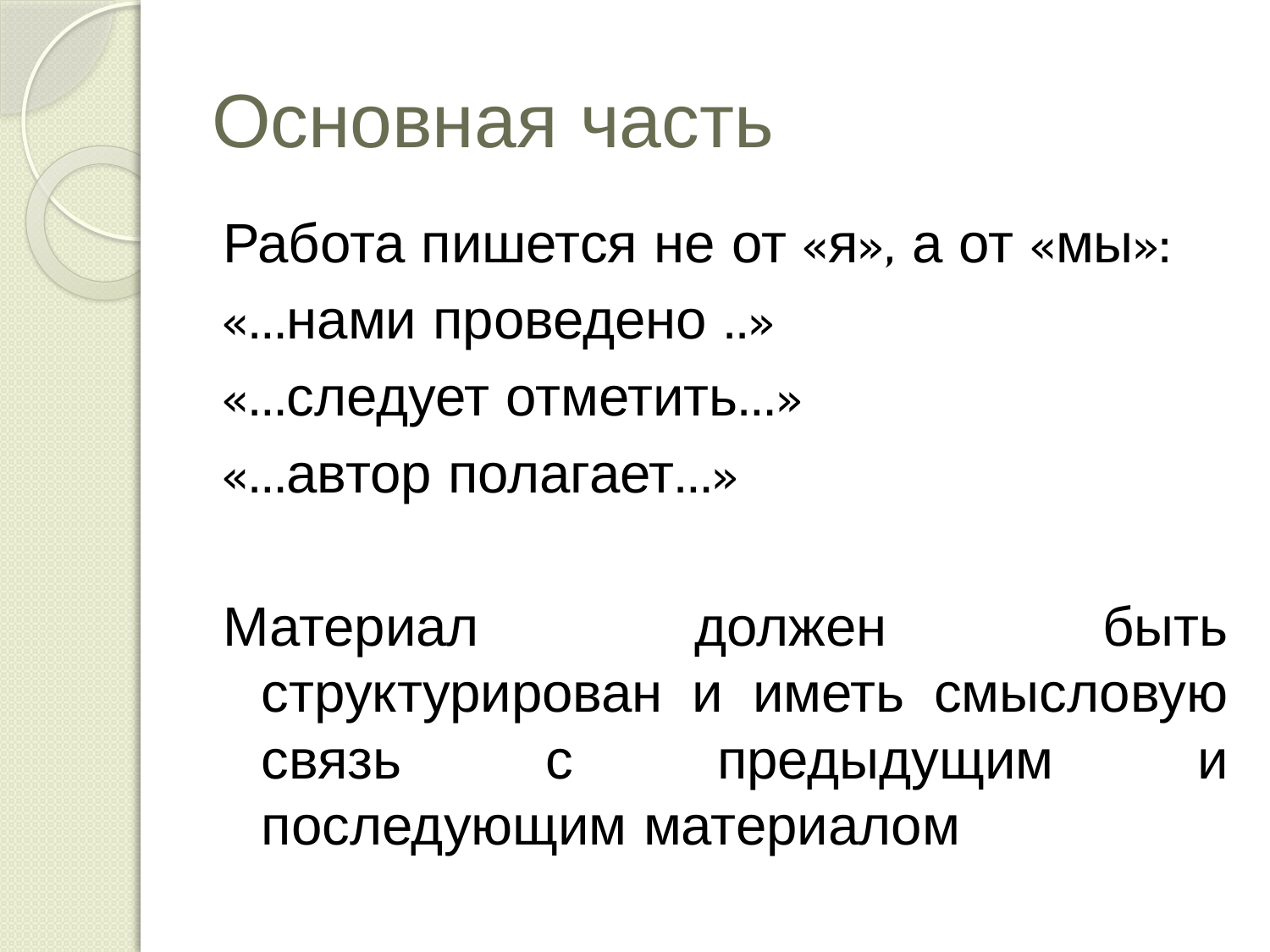

# Основная часть
Работа пишется не от «я», а от «мы»:
«…нами проведено ..»
«…следует отметить…»
«…автор полагает…»

Материал должен быть структурирован и иметь смысловую связь с предыдущим и последующим материалом